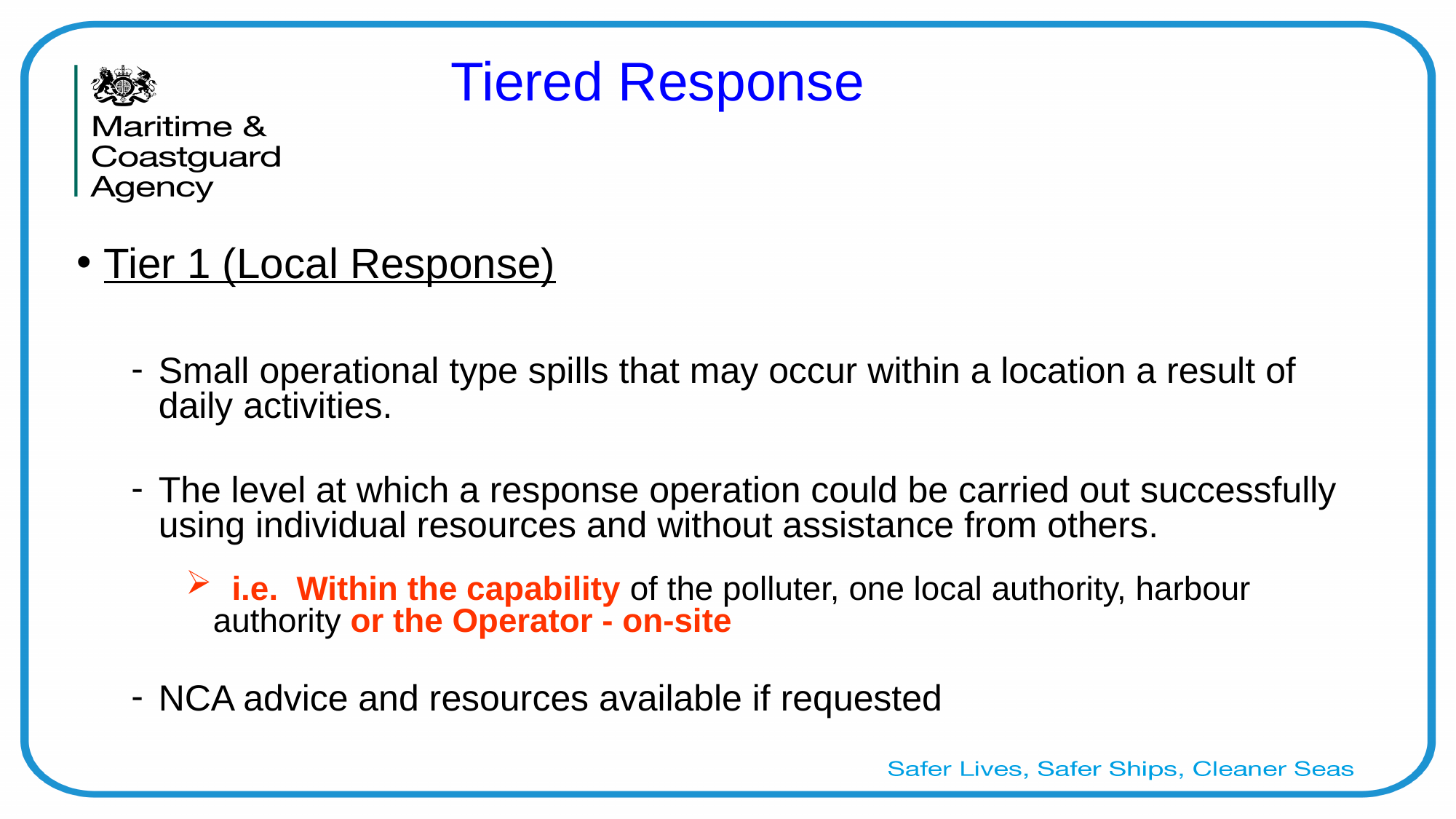

# Tiered Response
Tier 1 (Local Response)

Small operational type spills that may occur within a location a result of daily activities.

The level at which a response operation could be carried out successfully using individual resources and without assistance from others.

  i.e.  Within the capability of the polluter, one local authority, harbour authority or the Operator - on-site

NCA advice and resources available if requested